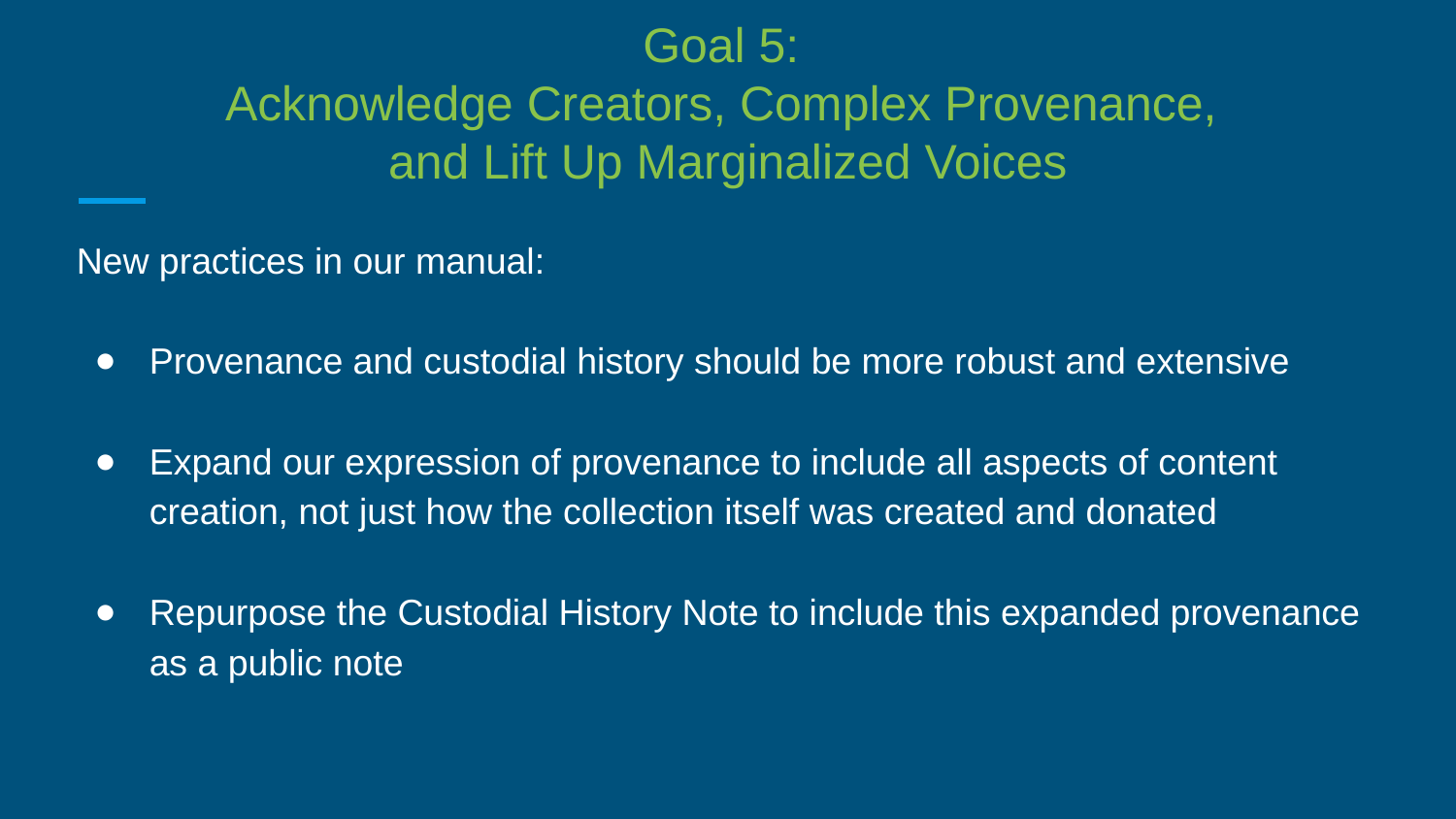

# Goal 5:
Acknowledge Creators, Complex Provenance,
and Lift Up Marginalized Voices
New practices in our manual:

Provenance and custodial history should be more robust and extensive

Expand our expression of provenance to include all aspects of content creation, not just how the collection itself was created and donated

Repurpose the Custodial History Note to include this expanded provenance as a public note